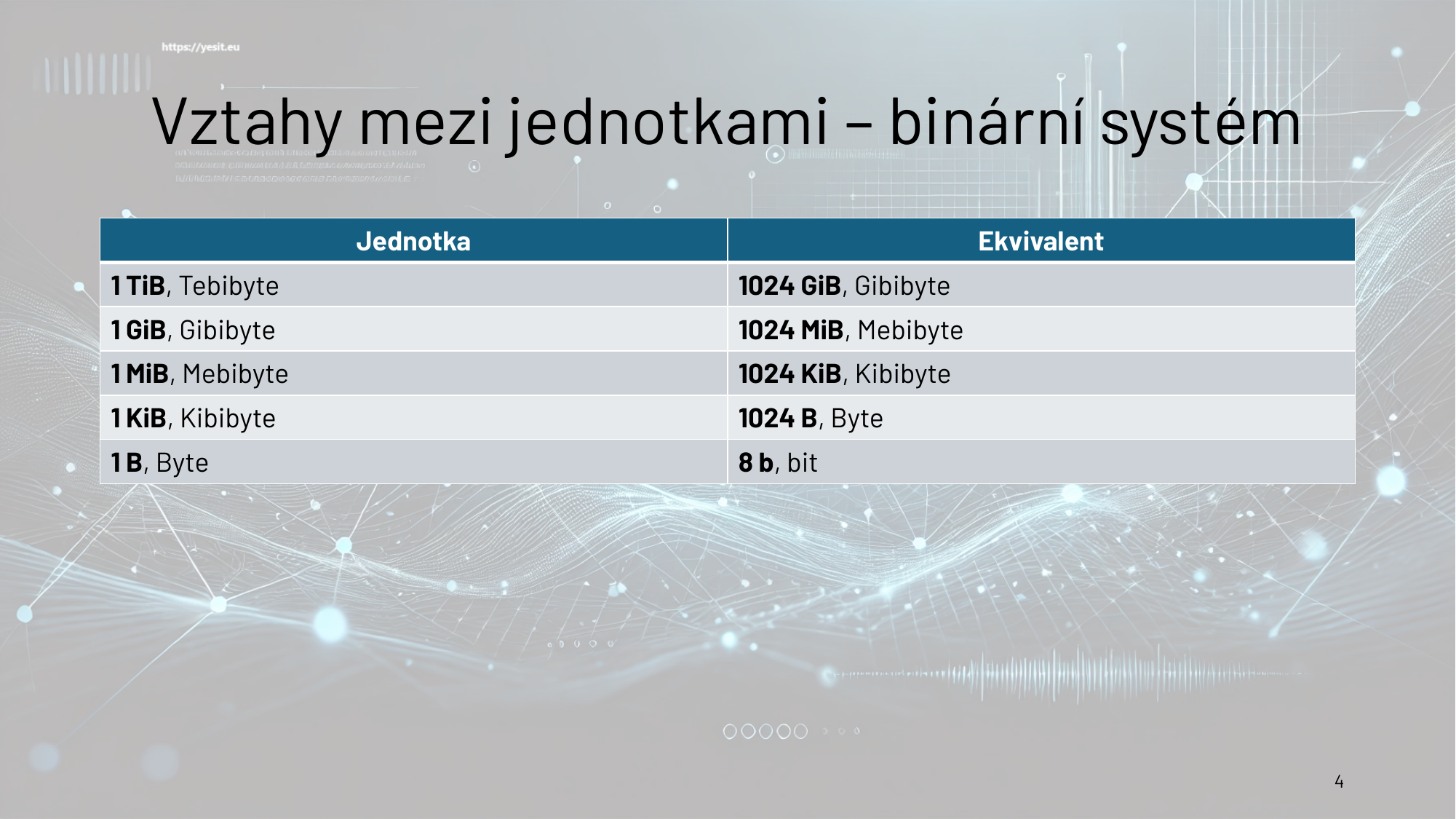

# Vztahy mezi jednotkami – binární systém
| Jednotka | Ekvivalent |
| --- | --- |
| 1 TiB, Tebibyte | 1024 GiB, Gibibyte |
| 1 GiB, Gibibyte | 1024 MiB, Mebibyte |
| 1 MiB, Mebibyte | 1024 KiB, Kibibyte |
| 1 KiB, Kibibyte | 1024 B, Byte |
| 1 B, Byte | 8 b, bit |
4